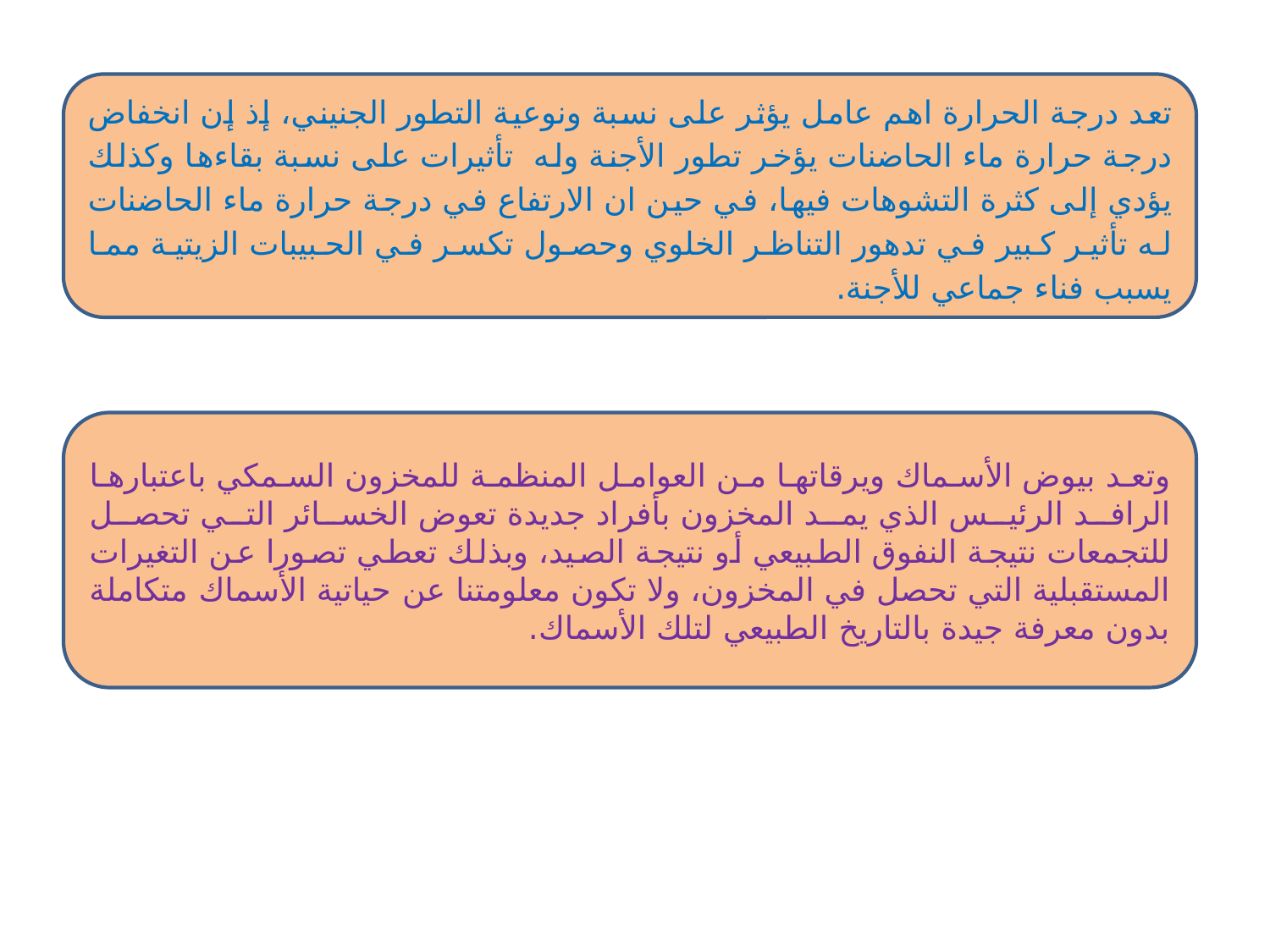

تعد درجة الحرارة اهم عامل يؤثر على نسبة ونوعية التطور الجنيني، إذ إن انخفاض درجة حرارة ماء الحاضنات يؤخر تطور الأجنة وله  تأثيرات على نسبة بقاءها وكذلك يؤدي إلى كثرة التشوهات فيها، في حين ان الارتفاع في درجة حرارة ماء الحاضنات له تأثير كبير في تدهور التناظر الخلوي وحصول تكسر في الحبيبات الزيتية مما يسبب فناء جماعي للأجنة.
وتعد بيوض الأسماك ويرقاتها من العوامل المنظمة للمخزون السمكي باعتبارها الرافد الرئيس الذي يمد المخزون بأفراد جديدة تعوض الخسائر التي تحصل للتجمعات نتيجة النفوق الطبيعي أو نتيجة الصيد، وبذلك تعطي تصورا عن التغيرات المستقبلية التي تحصل في المخزون، ولا تكون معلومتنا عن حياتية الأسماك متكاملة بدون معرفة جيدة بالتاريخ الطبيعي لتلك الأسماك.